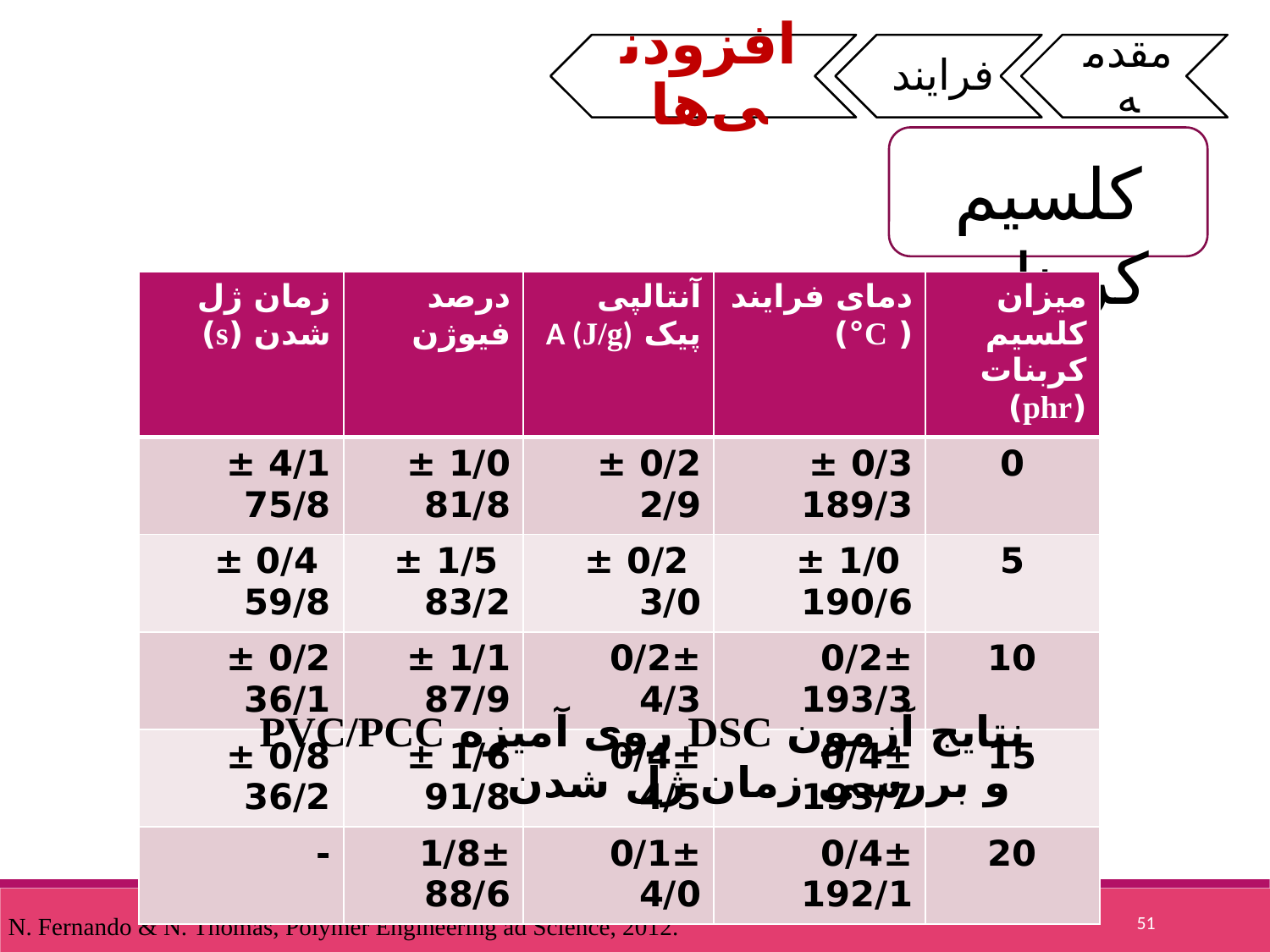

مقدمه
فرایند
افزودنی‌ها

کلسیم کربنات
| زمان ژل شدن (s) | درصد فیوژن | آنتالپی پیک A (J/g) | دمای فرایند ( C°) | میزان کلسیم کربنات (phr) |
| --- | --- | --- | --- | --- |
| 4/1 ± 75/8 | 1/0 ± 81/8 | 0/2 ± 2/9 | 0/3 ± 189/3 | 0 |
| 0/4 ± 59/8 | 1/5 ± 83/2 | 0/2 ± 3/0 | 1/0 ± 190/6 | 5 |
| 0/2 ± 36/1 | 1/1 ± 87/9 | 0/2± 4/3 | 0/2± 193/3 | 10 |
| 0/8 ± 36/2 | 1/6 ± 91/8 | 0/4± 4/5 | 0/4± 193/7 | 15 |
| - | 1/8± 88/6 | 0/1± 4/0 | 0/4± 192/1 | 20 |
نتایج آزمون DSC روی آمیزه PVC/PCC
 و بررسی زمان ژل شدن
51
N. Fernando & N. Thomas, Polymer Engineering ad Science, 2012.